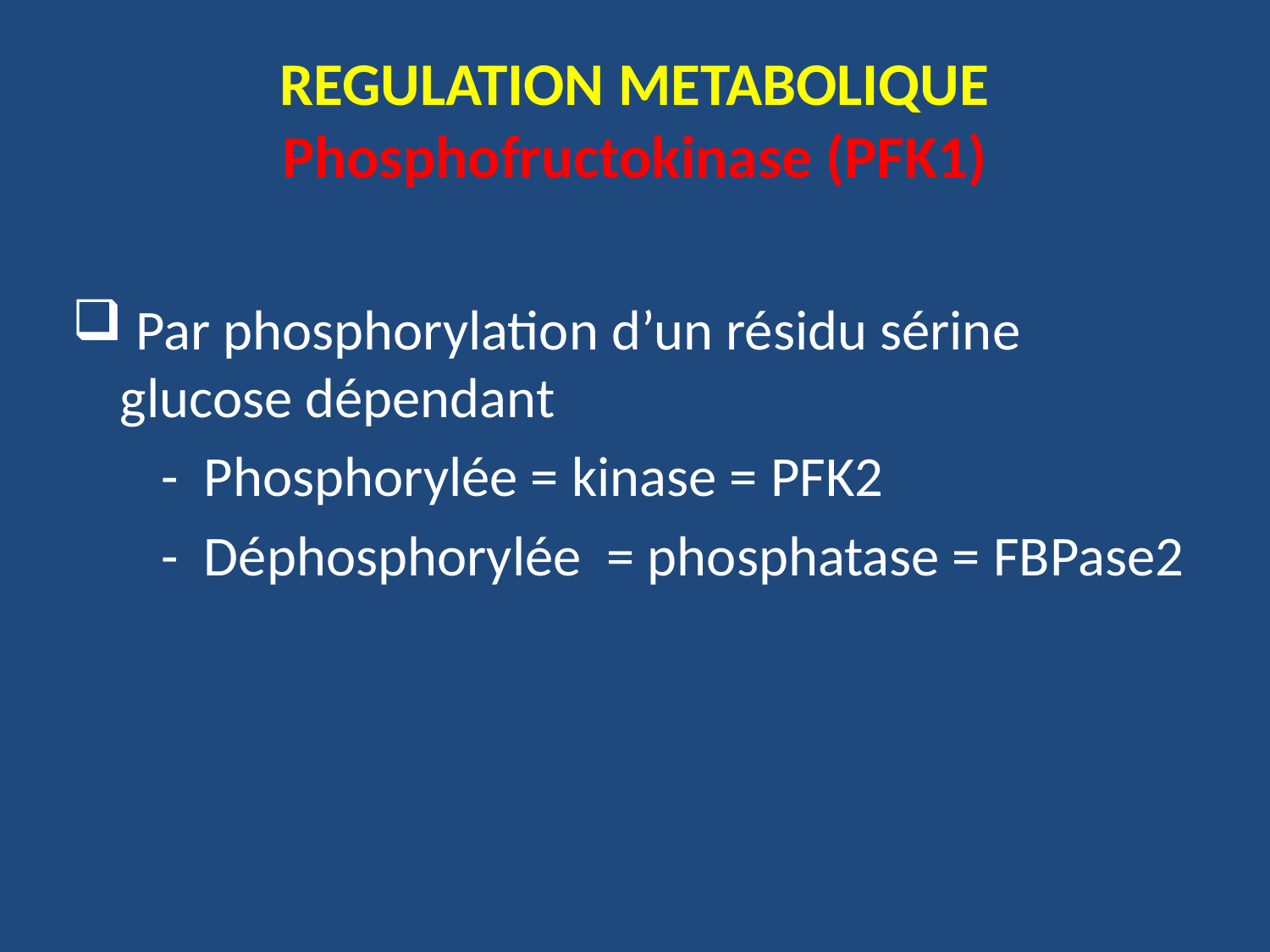

# REGULATION METABOLIQUE Phosphofructokinase (PFK1)

 Par phosphorylation d’un résidu sérine glucose dépendant
       -  Phosphorylée = kinase = PFK2
       -  Déphosphorylée  = phosphatase = FBPase2